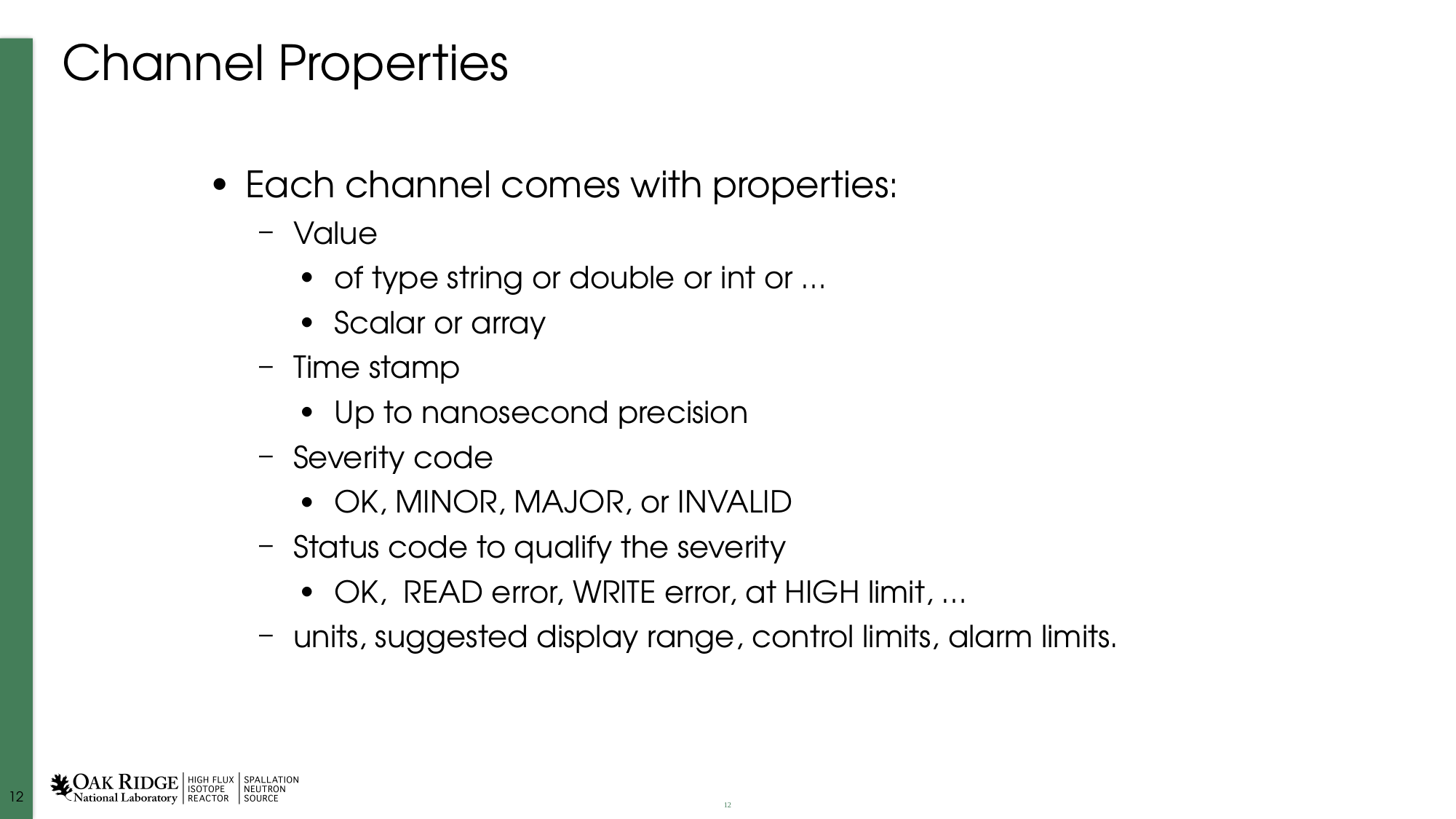

# Channel Properties
Each channel comes with properties:
Value
of type string or double or int or …
Scalar or array
Time stamp
Up to nanosecond precision
Severity code
OK, MINOR, MAJOR, or INVALID
Status code to qualify the severity
OK,  READ error, WRITE error, at HIGH limit, …
units, suggested display range, control limits, alarm limits.
12